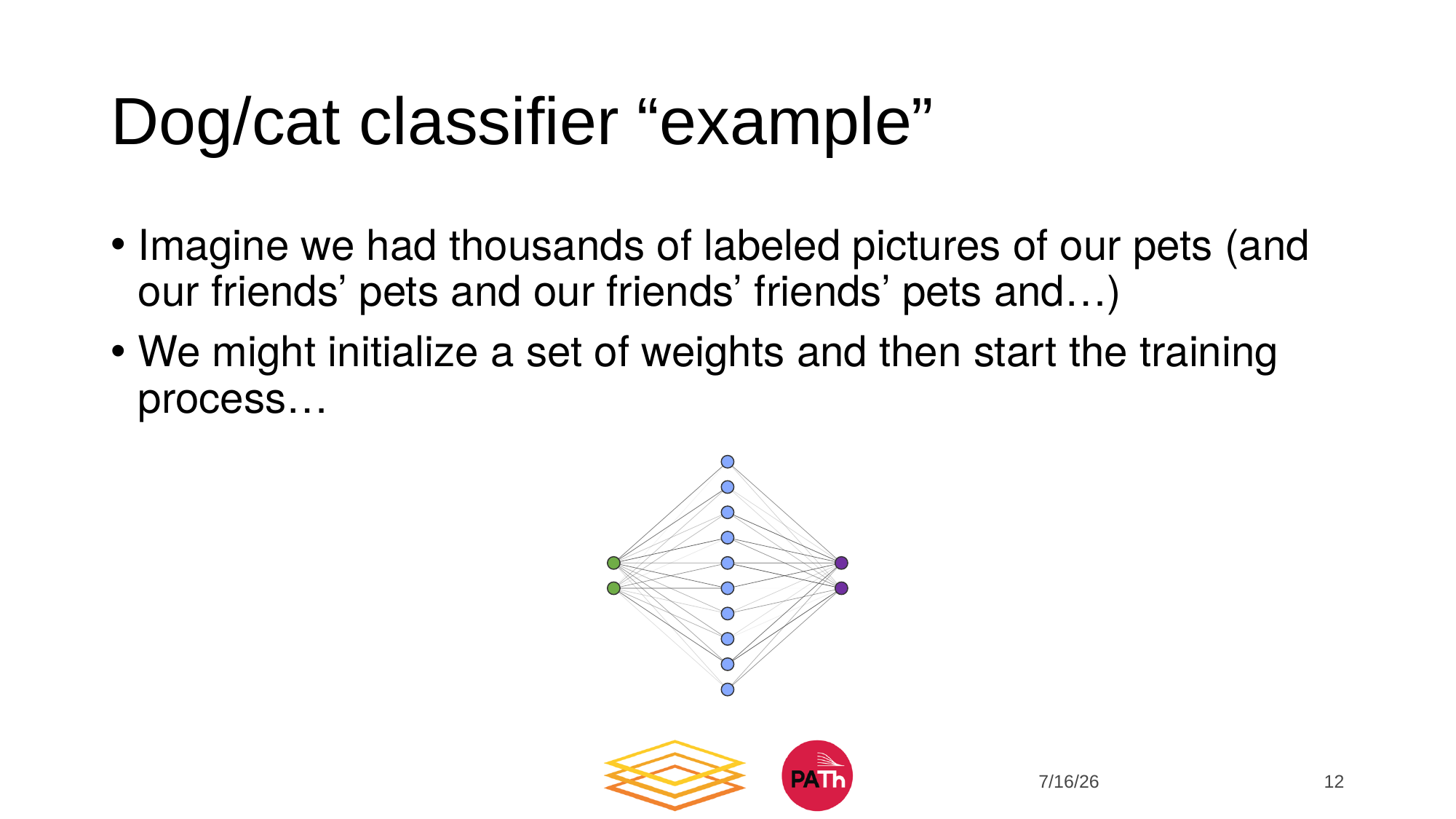

# Dog/cat classifier “example”
Imagine we had thousands of labeled pictures of our pets (and our friends’ pets and our friends’ friends’ pets and…)
We might initialize a set of weights and then start the training process…

7/16/26
12